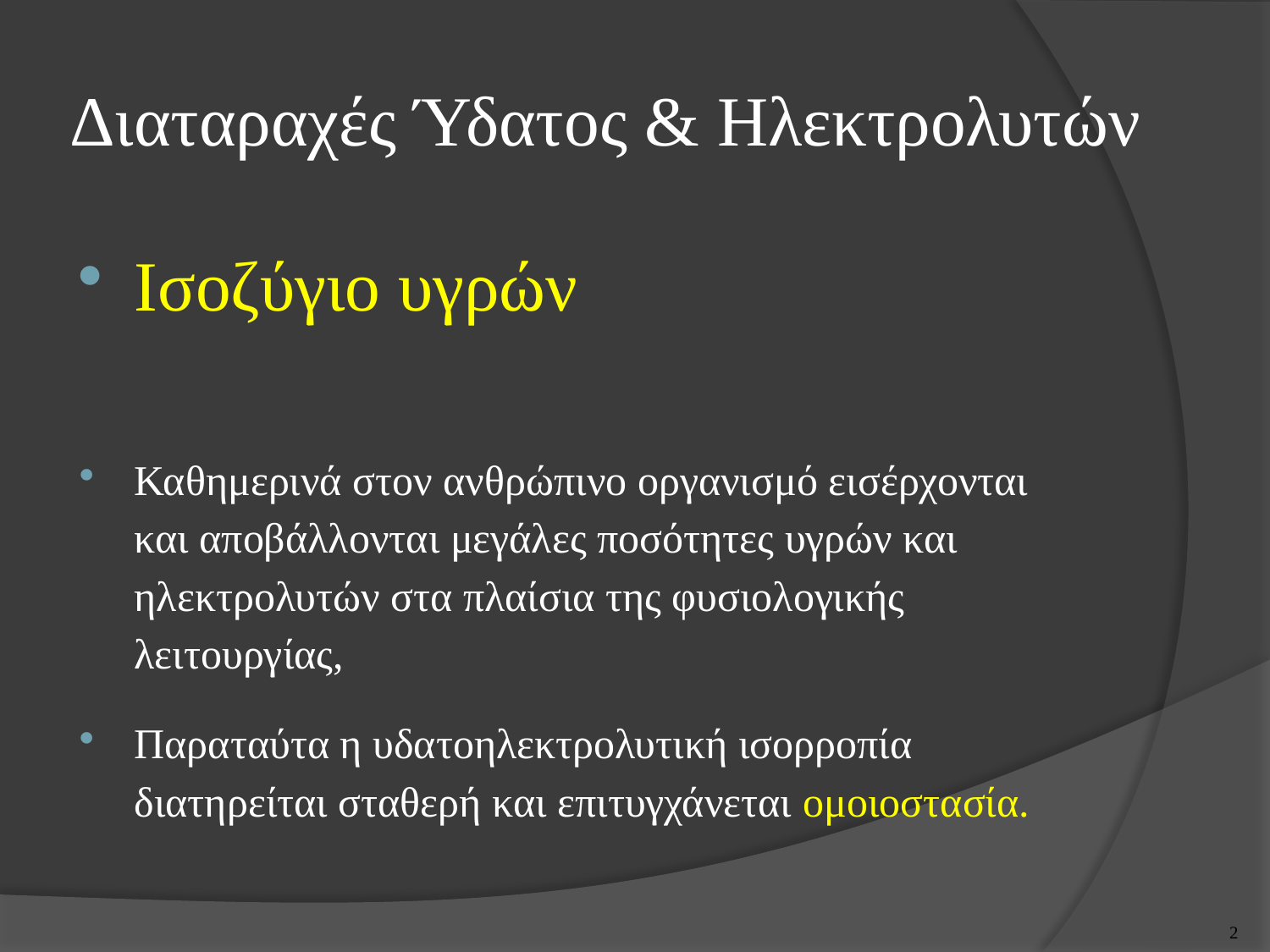

# Διαταραχές Ύδατος & Ηλεκτρολυτών
Ισοζύγιο υγρών

Καθημερινά στον ανθρώπινο οργανισμό εισέρχονται και αποβάλλονται μεγάλες ποσότητες υγρών και ηλεκτρολυτών στα πλαίσια της φυσιολογικής λειτουργίας,
Παραταύτα η υδατοηλεκτρολυτική ισορροπία διατηρείται σταθερή και επιτυγχάνεται ομοιοστασία.
2